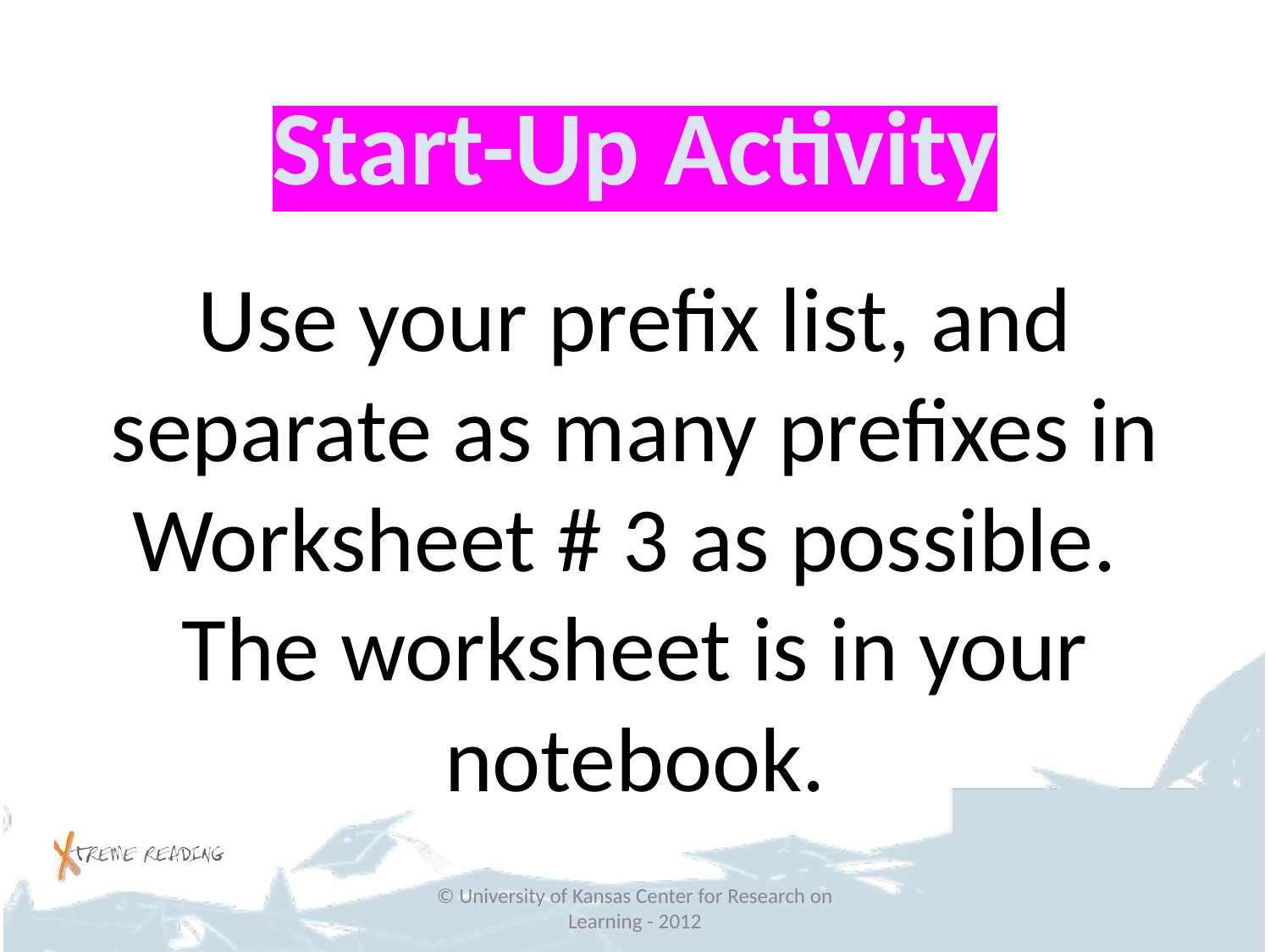

# Start-Up Activity
Use your prefix list, and separate as many prefixes in Worksheet # 3 as possible.
The worksheet is in your notebook.

© University of Kansas Center for Research on Learning - 2012